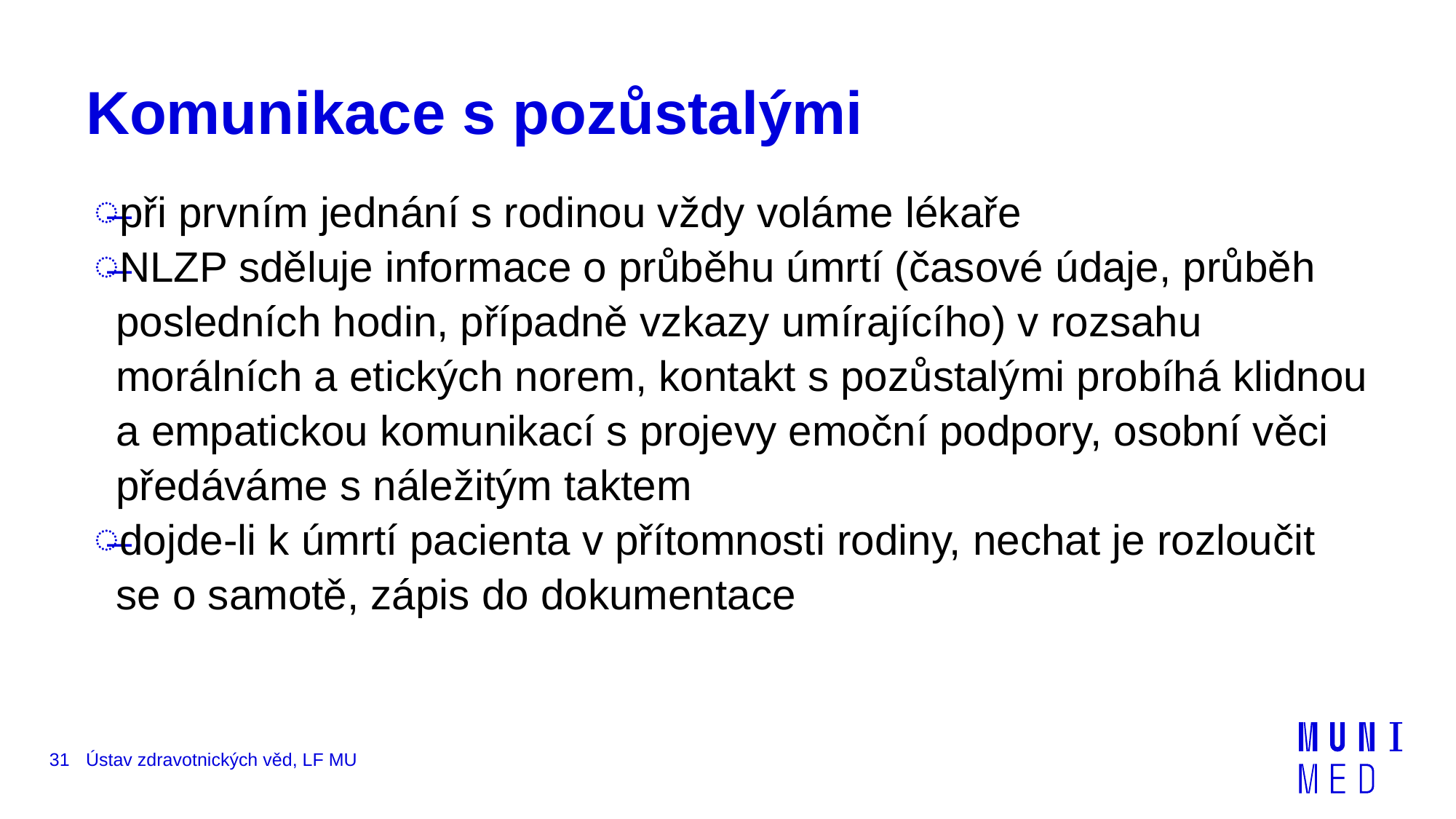

# Komunikace s pozůstalými
při prvním jednání s rodinou vždy voláme lékaře
NLZP sděluje informace o průběhu úmrtí (časové údaje, průběh posledních hodin, případně vzkazy umírajícího) v rozsahu morálních a etických norem, kontakt s pozůstalými probíhá klidnou a empatickou komunikací s projevy emoční podpory, osobní věci předáváme s náležitým taktem
dojde-li k úmrtí pacienta v přítomnosti rodiny, nechat je rozloučit se o samotě, zápis do dokumentace

31
Ústav zdravotnických věd, LF MU